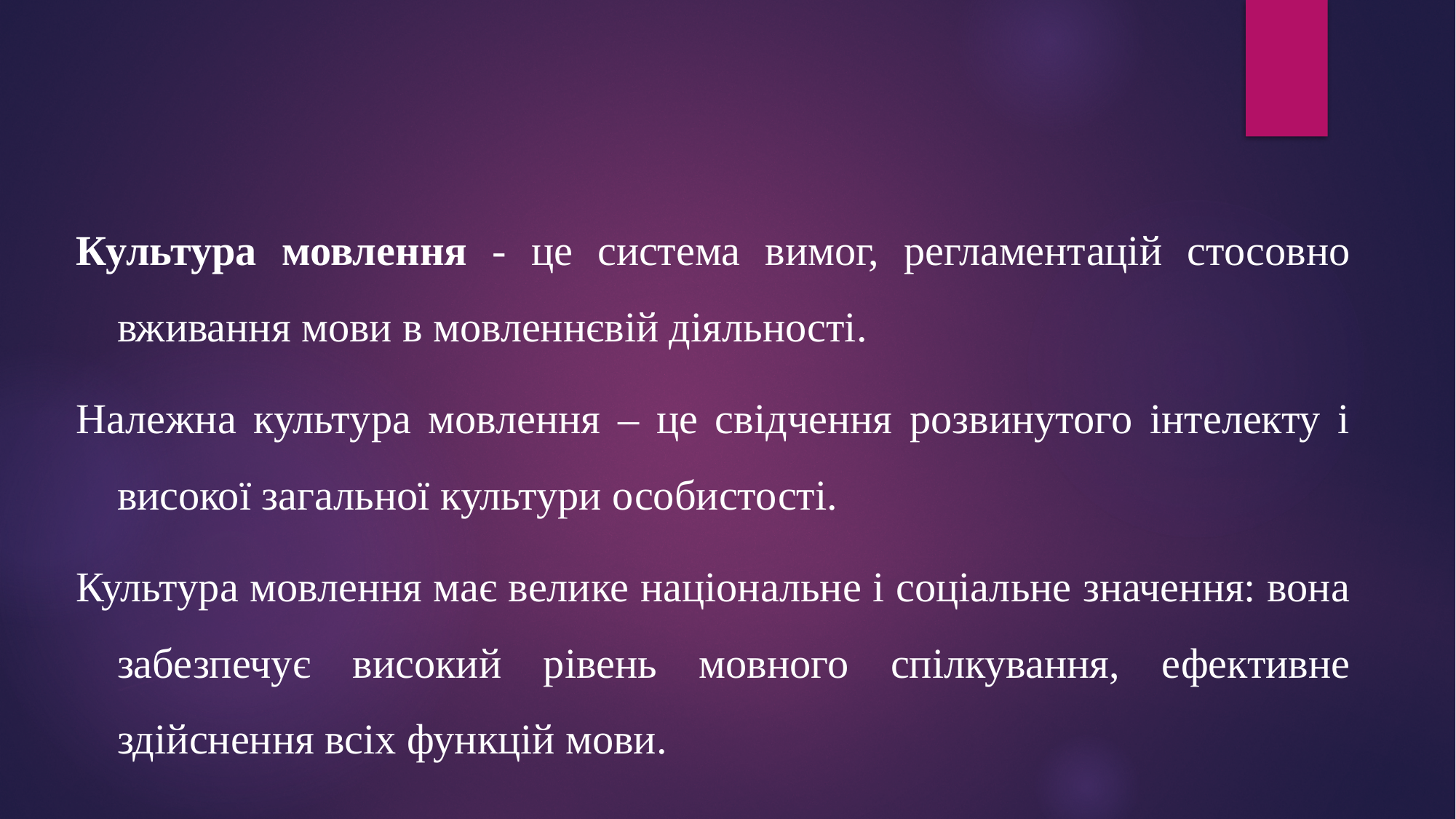

Культура мовлення - це система вимог, регламентацій стосовно вживання мови в мовленнєвій діяльності.
Належна культура мовлення – це свідчення розвинутого інтелекту і високої загальної культури особистості.
Культура мовлення має велике національне і соціальне значення: вона забезпечує високий рівень мовного спілкування, ефективне здійснення всіх функцій мови.